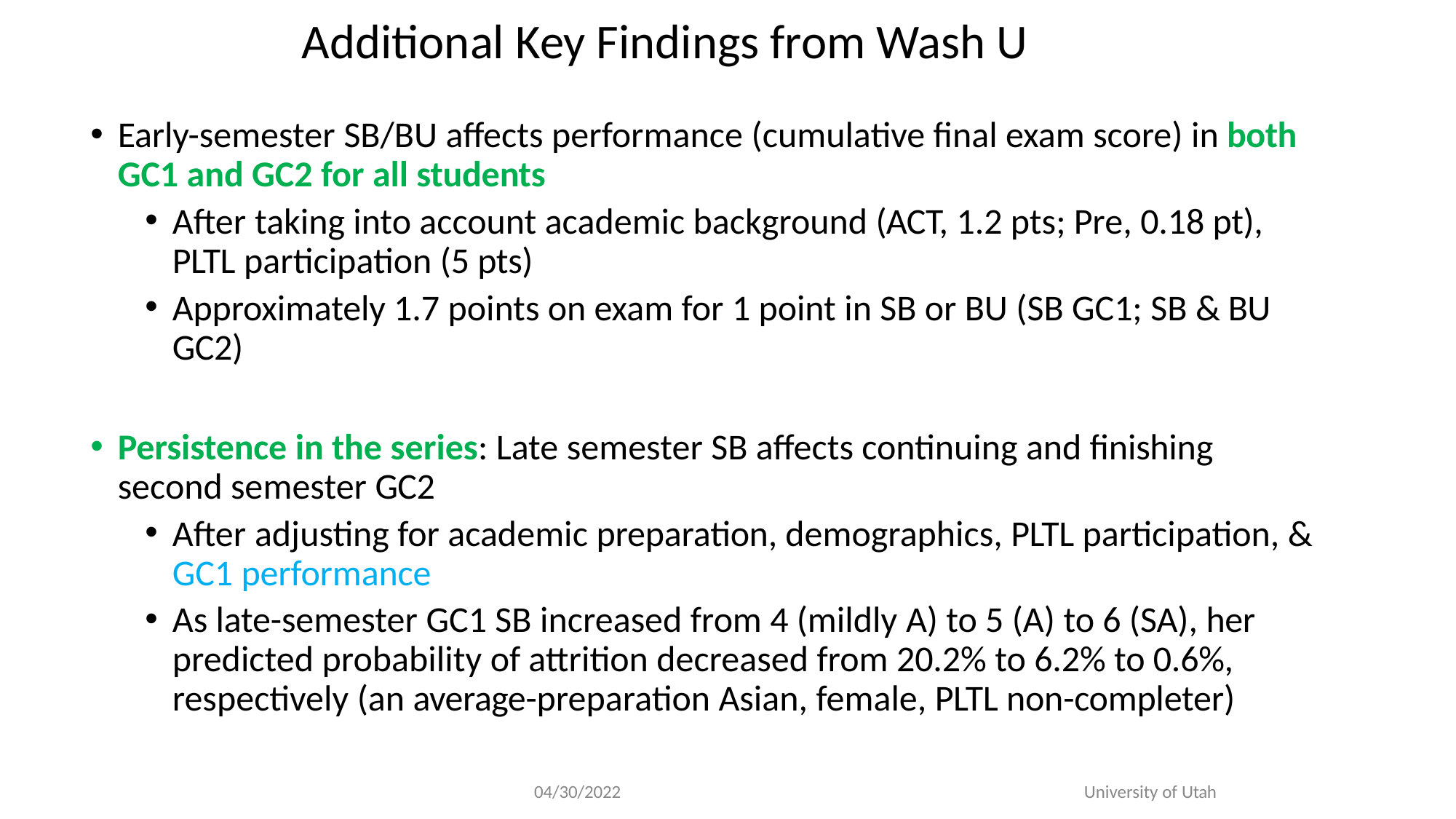

# Additional Key Findings from Wash U
Early-semester SB/BU affects performance (cumulative final exam score) in both GC1 and GC2 for all students
After taking into account academic background (ACT, 1.2 pts; Pre, 0.18 pt), PLTL participation (5 pts)
Approximately 1.7 points on exam for 1 point in SB or BU (SB GC1; SB & BU GC2)

Persistence in the series: Late semester SB affects continuing and finishing second semester GC2
After adjusting for academic preparation, demographics, PLTL participation, & GC1 performance
As late-semester GC1 SB increased from 4 (mildly A) to 5 (A) to 6 (SA), her predicted probability of attrition decreased from 20.2% to 6.2% to 0.6%, respectively (an average-preparation Asian, female, PLTL non-completer)
04/30/2022
University of Utah